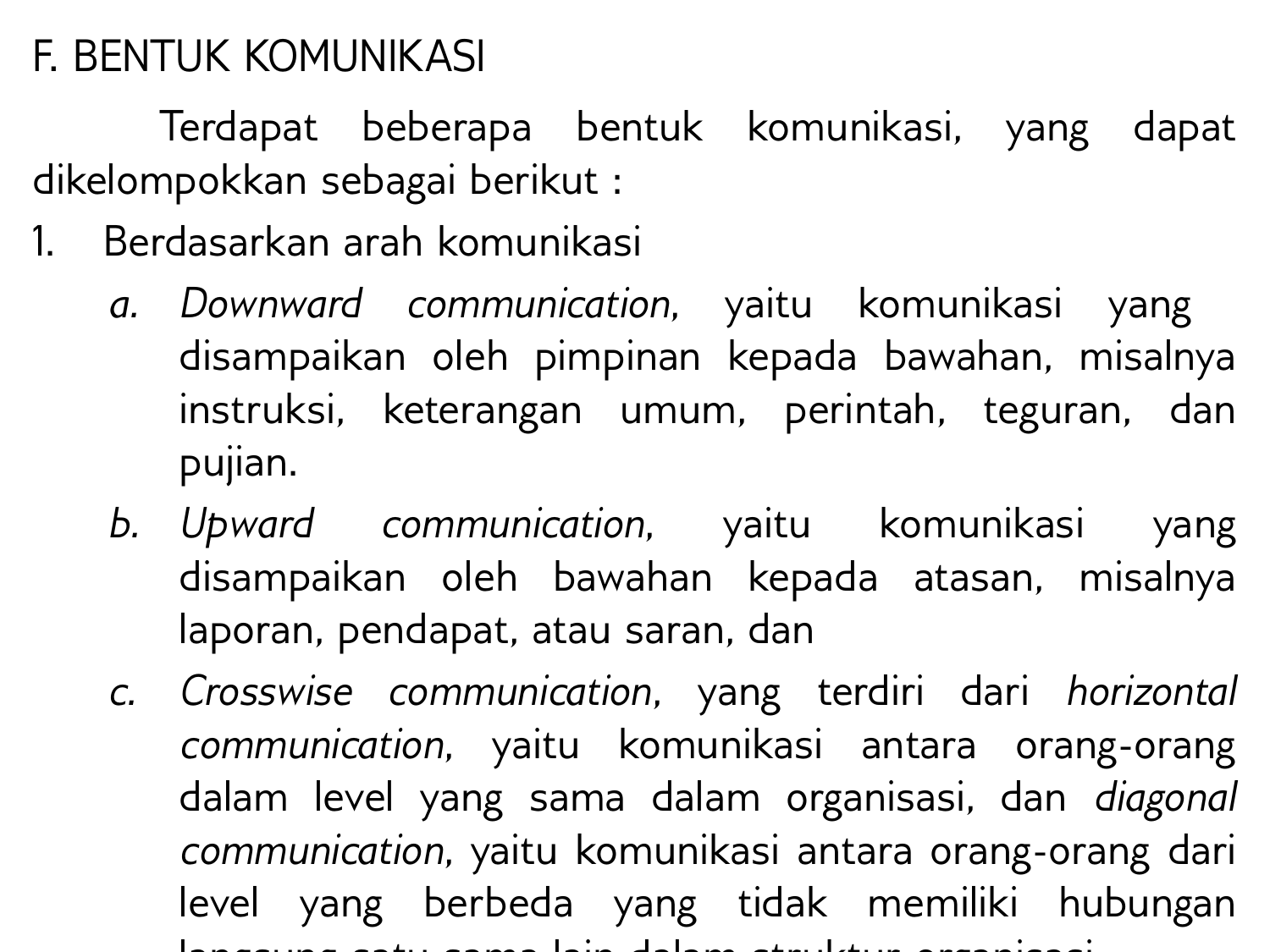

F. BENTUK KOMUNIKASI
	Terdapat beberapa bentuk komunikasi, yang dapat dikelompokkan sebagai berikut :
Berdasarkan arah komunikasi
Downward communication, yaitu komunikasi yang  disampaikan oleh pimpinan kepada bawahan, misalnya instruksi, keterangan umum, perintah, teguran, dan pujian.
Upward communication, yaitu komunikasi yang disampaikan oleh bawahan kepada atasan, misalnya laporan, pendapat, atau saran, dan
Crosswise communication, yang terdiri dari horizontal communication, yaitu komunikasi antara orang-orang dalam level yang sama dalam organisasi, dan diagonal communication, yaitu komunikasi antara orang-orang dari level yang berbeda yang tidak memiliki hubungan langsung satu sama lain dalam struktur organisasi.